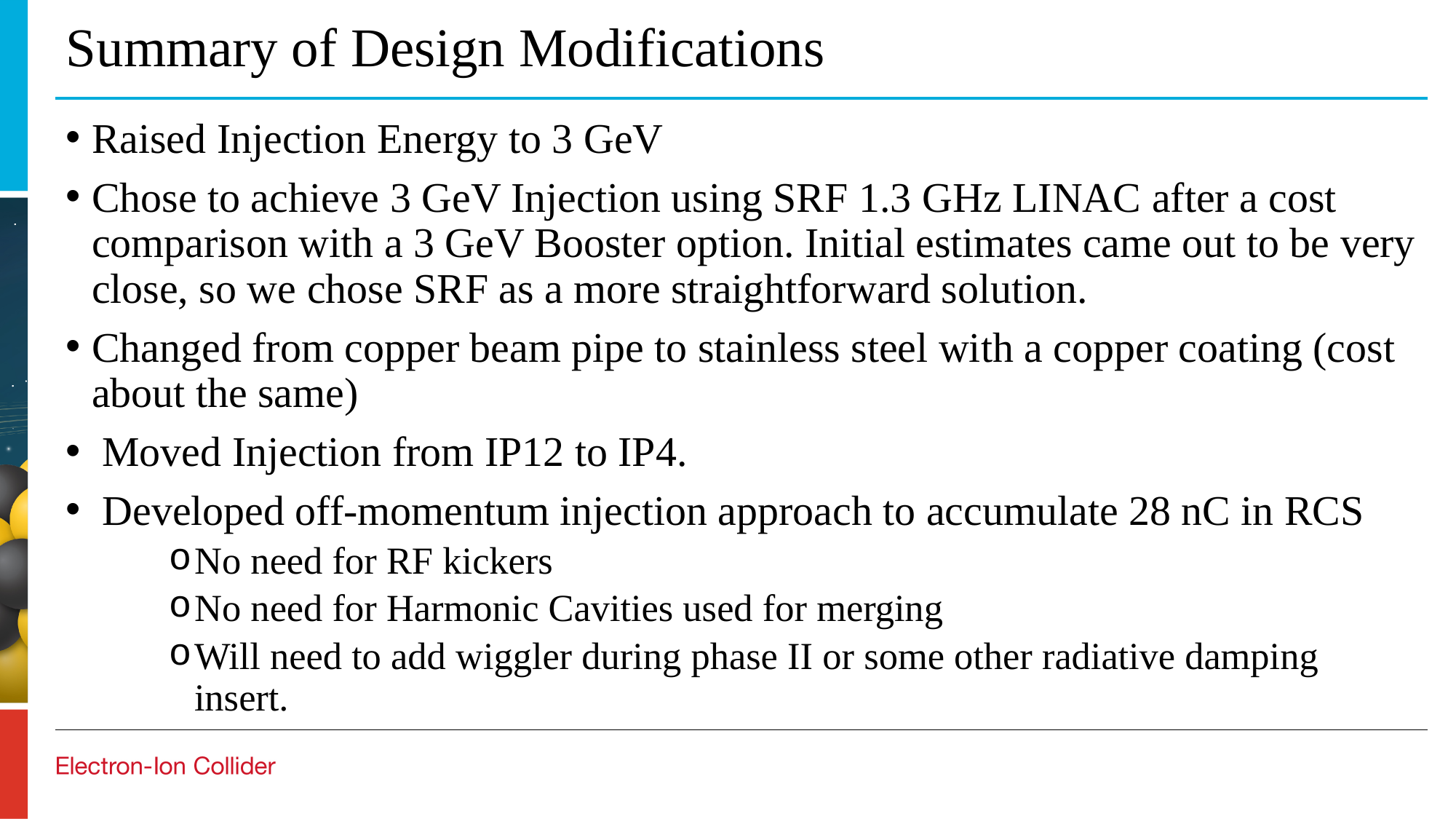

# Summary of Design Modifications
Raised Injection Energy to 3 GeV
Chose to achieve 3 GeV Injection using SRF 1.3 GHz LINAC after a cost comparison with a 3 GeV Booster option. Initial estimates came out to be very close, so we chose SRF as a more straightforward solution.
Changed from copper beam pipe to stainless steel with a copper coating (cost about the same)
 Moved Injection from IP12 to IP4.
 Developed off-momentum injection approach to accumulate 28 nC in RCS
No need for RF kickers
No need for Harmonic Cavities used for merging
Will need to add wiggler during phase II or some other radiative damping insert.